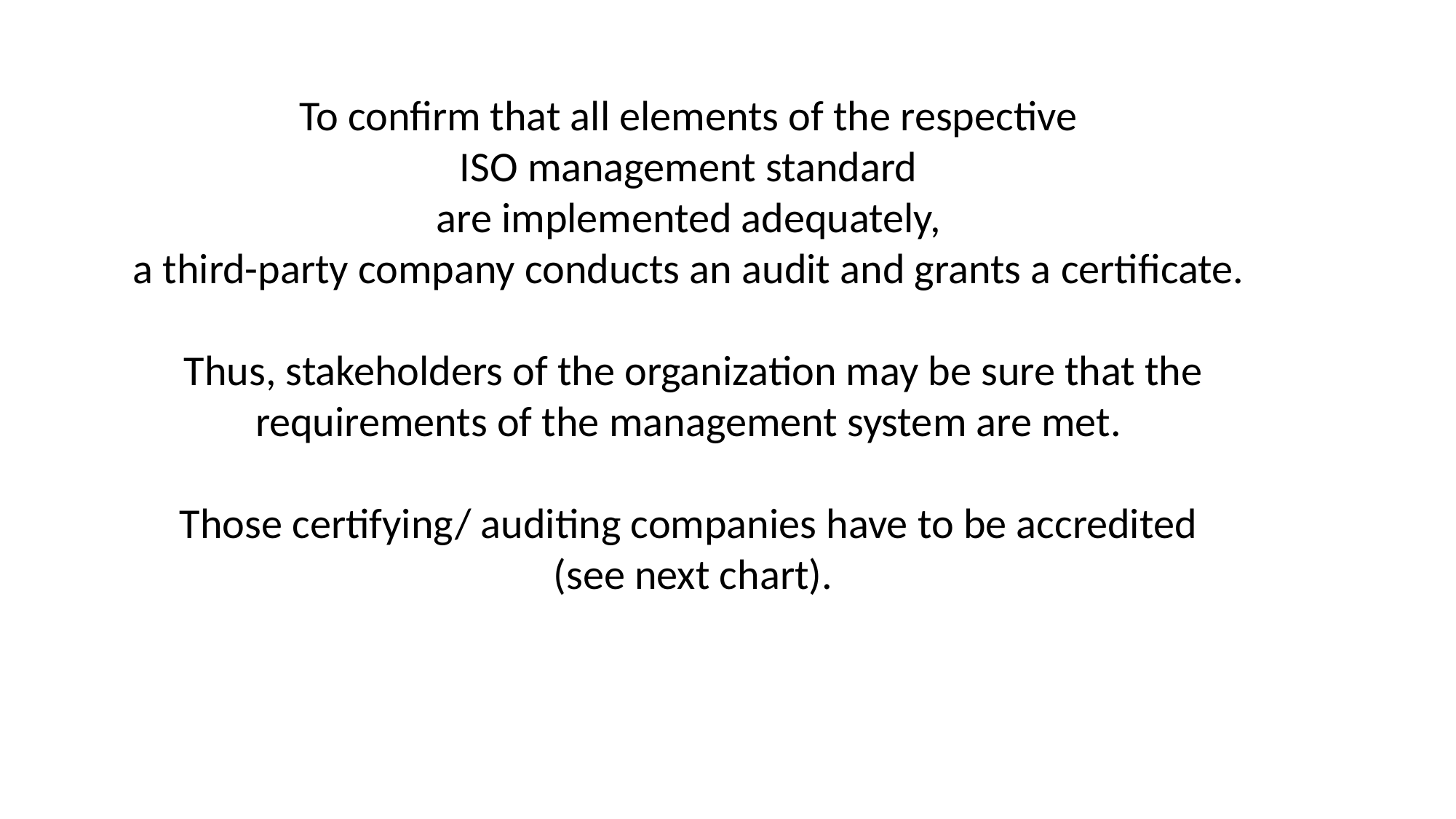

To confirm that all elements of the respective
ISO management standard
are implemented adequately,
a third-party company conducts an audit and grants a certificate.

Thus, stakeholders of the organization may be sure that the requirements of the management system are met.

Those certifying/ auditing companies have to be accredited
(see next chart).